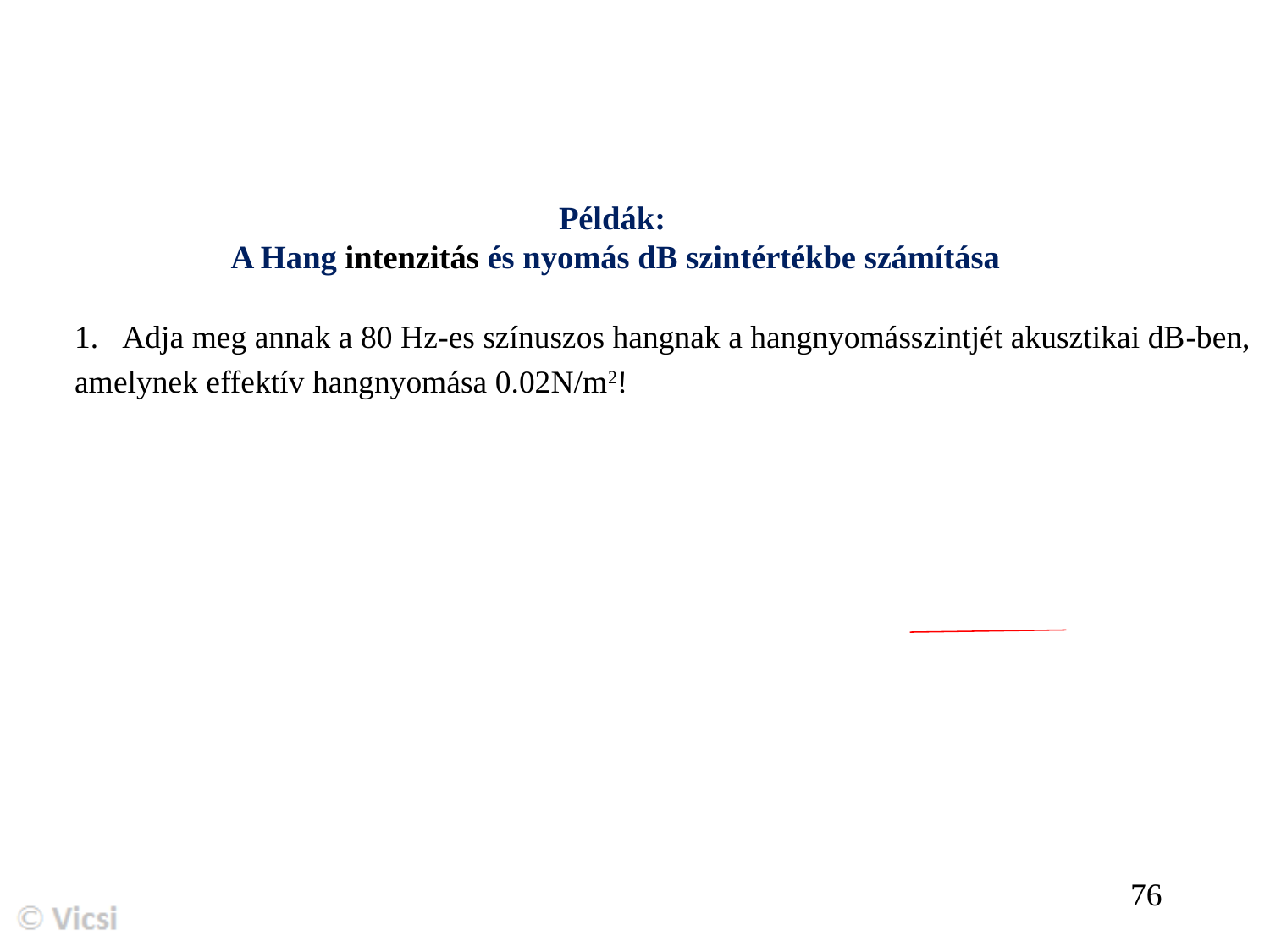

Példák:
 A Hang intenzitás és nyomás dB szintértékbe számítása
​Adja meg annak a 80 Hz­-es színuszos hangnak a hangnyomásszintjét akusztikai dB­-ben,
amelynek effektív hangnyomása 0.02N/m2!
76